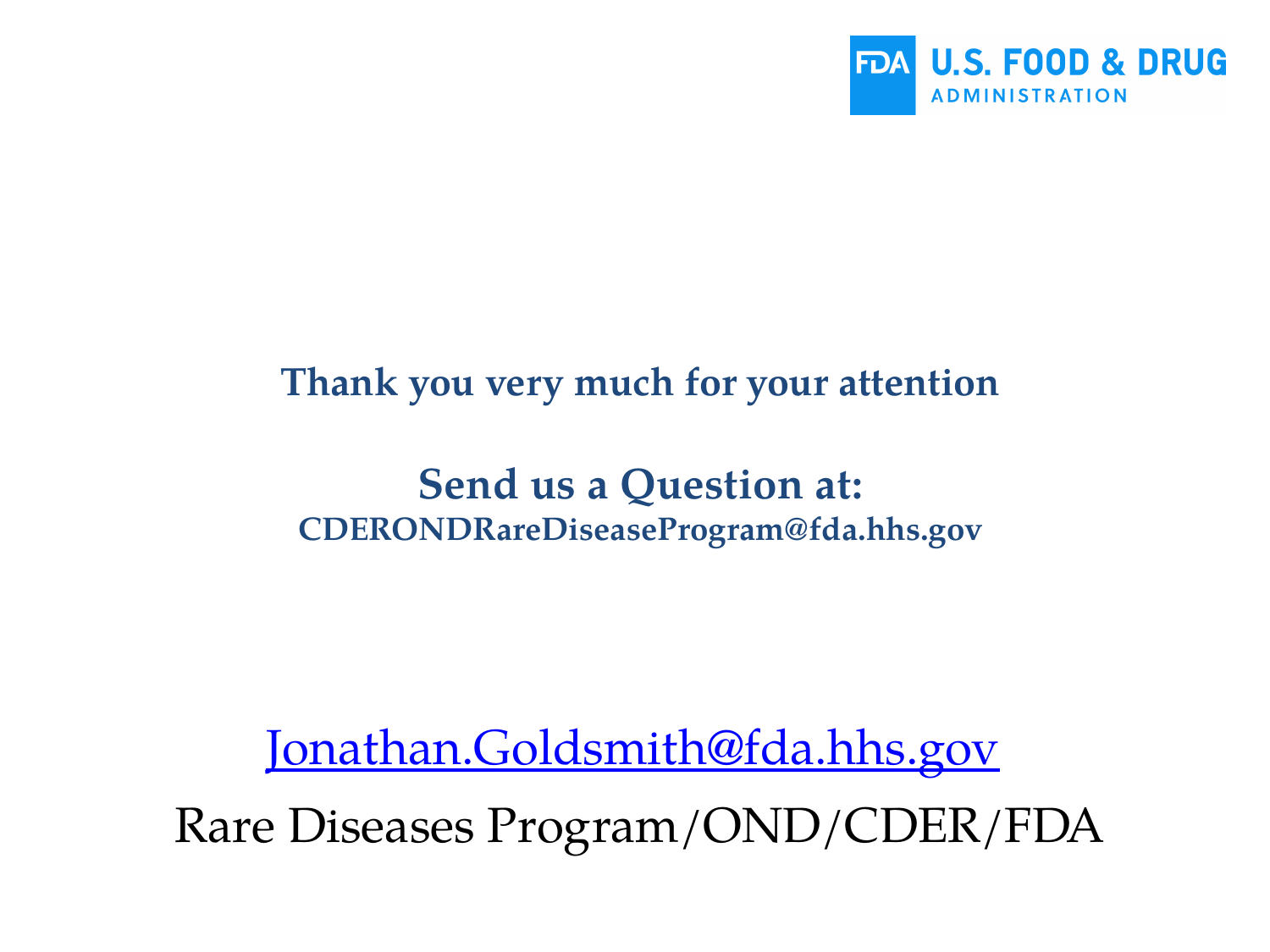

# Thank you very much for your attention Send us a Question at: CDERONDRareDiseaseProgram@fda.hhs.gov
Jonathan.Goldsmith@fda.hhs.gov
 Rare Diseases Program/OND/CDER/FDA